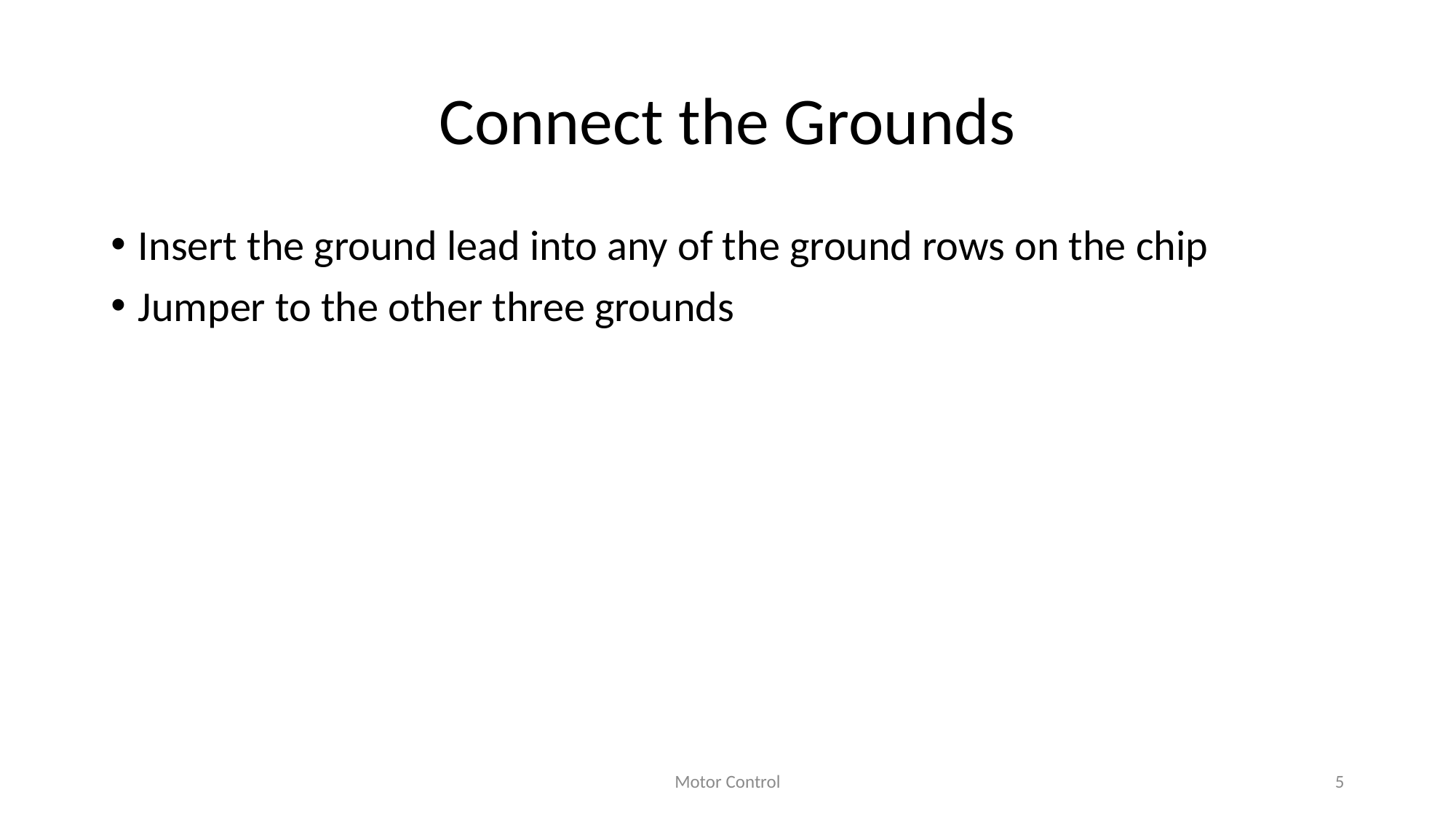

# Connect the Grounds
Insert the ground lead into any of the ground rows on the chip
Jumper to the other three grounds
Motor Control
5